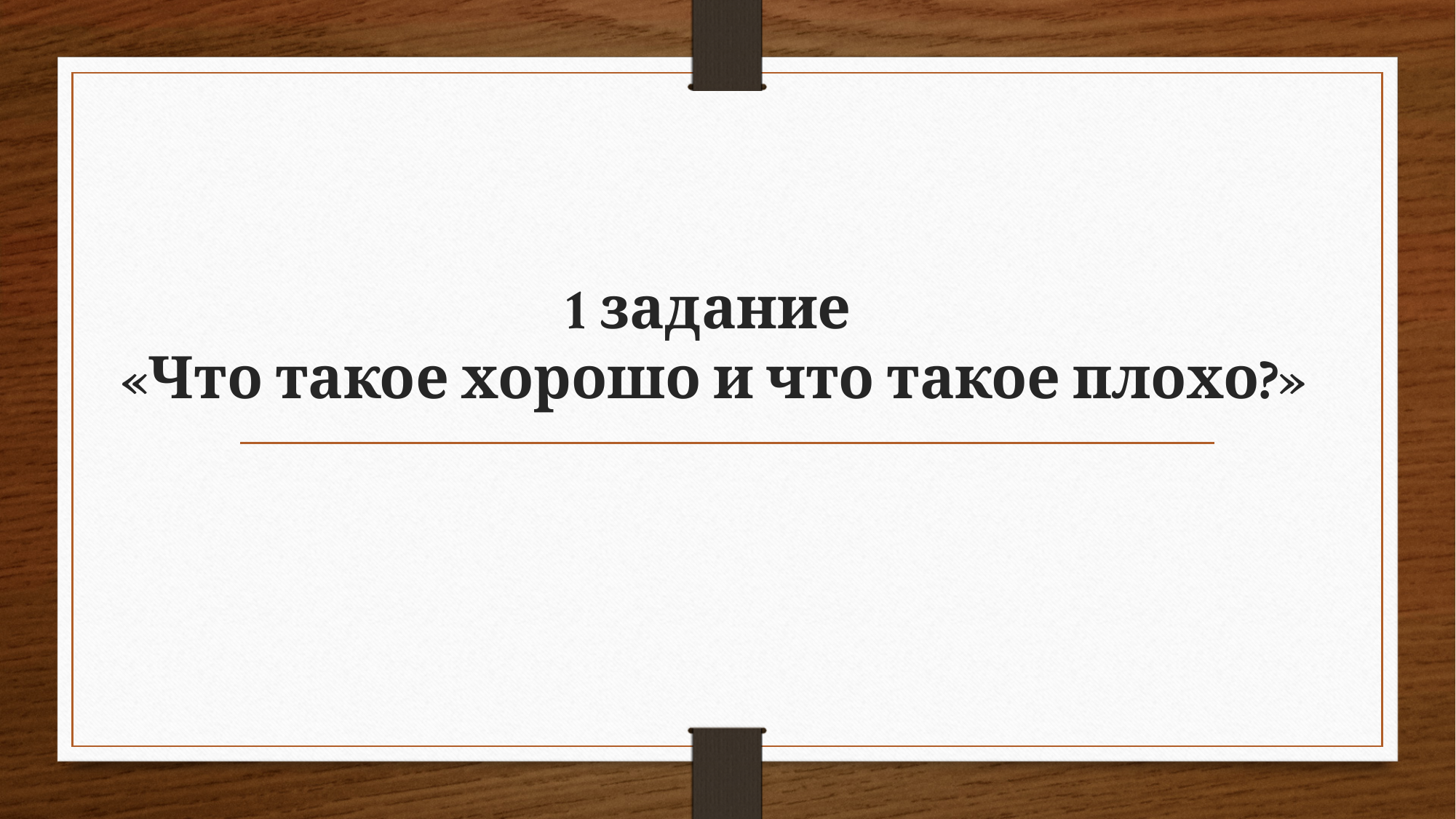

# 1 задание «Что такое хорошо и что такое плохо?»